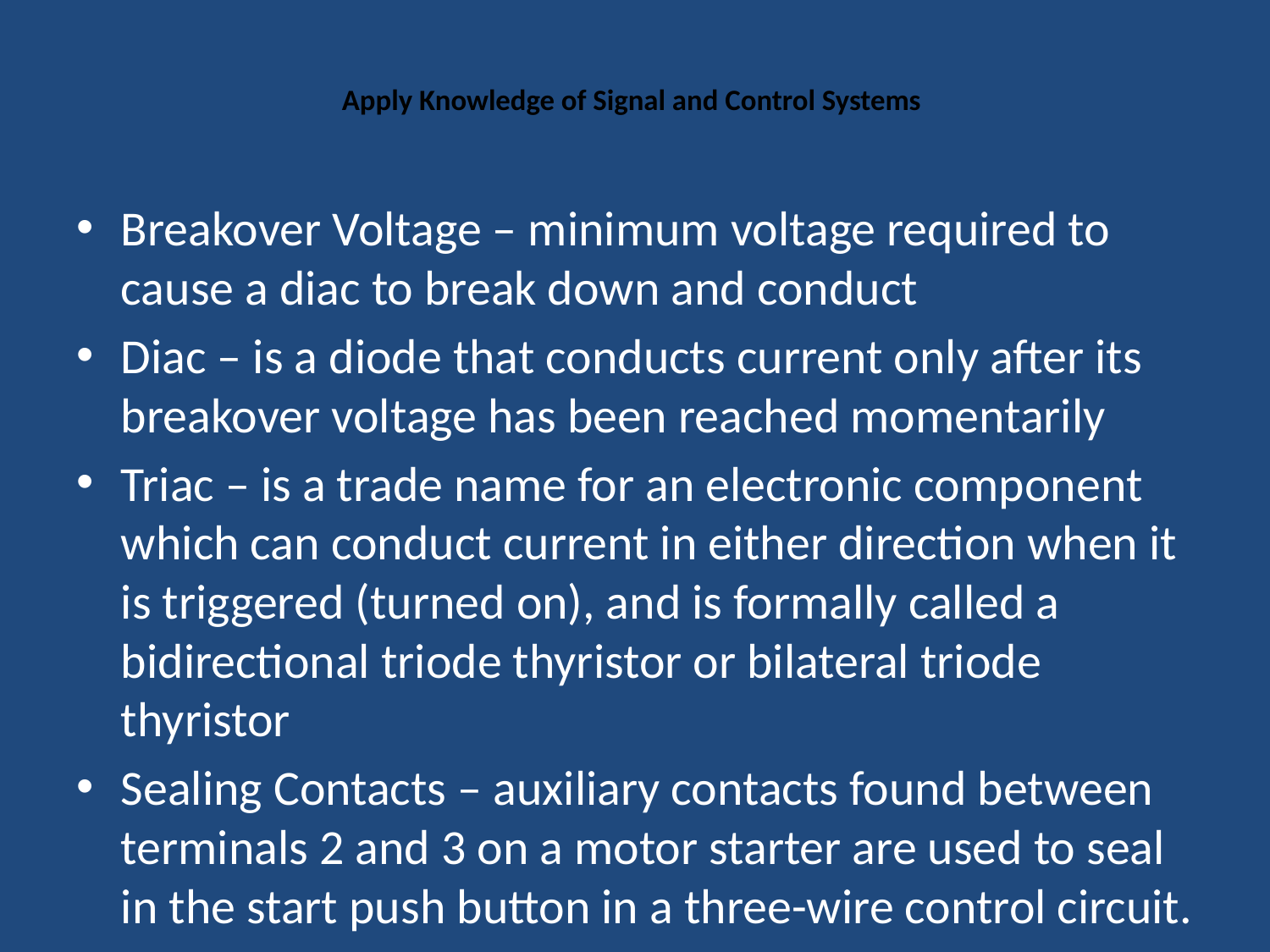

# Apply Knowledge of Signal and Control Systems
Breakover Voltage – minimum voltage required to cause a diac to break down and conduct
Diac – is a diode that conducts current only after its breakover voltage has been reached momentarily
Triac – is a trade name for an electronic component which can conduct current in either direction when it is triggered (turned on), and is formally called a bidirectional triode thyristor or bilateral triode thyristor
Sealing Contacts – auxiliary contacts found between terminals 2 and 3 on a motor starter are used to seal in the start push button in a three-wire control circuit.